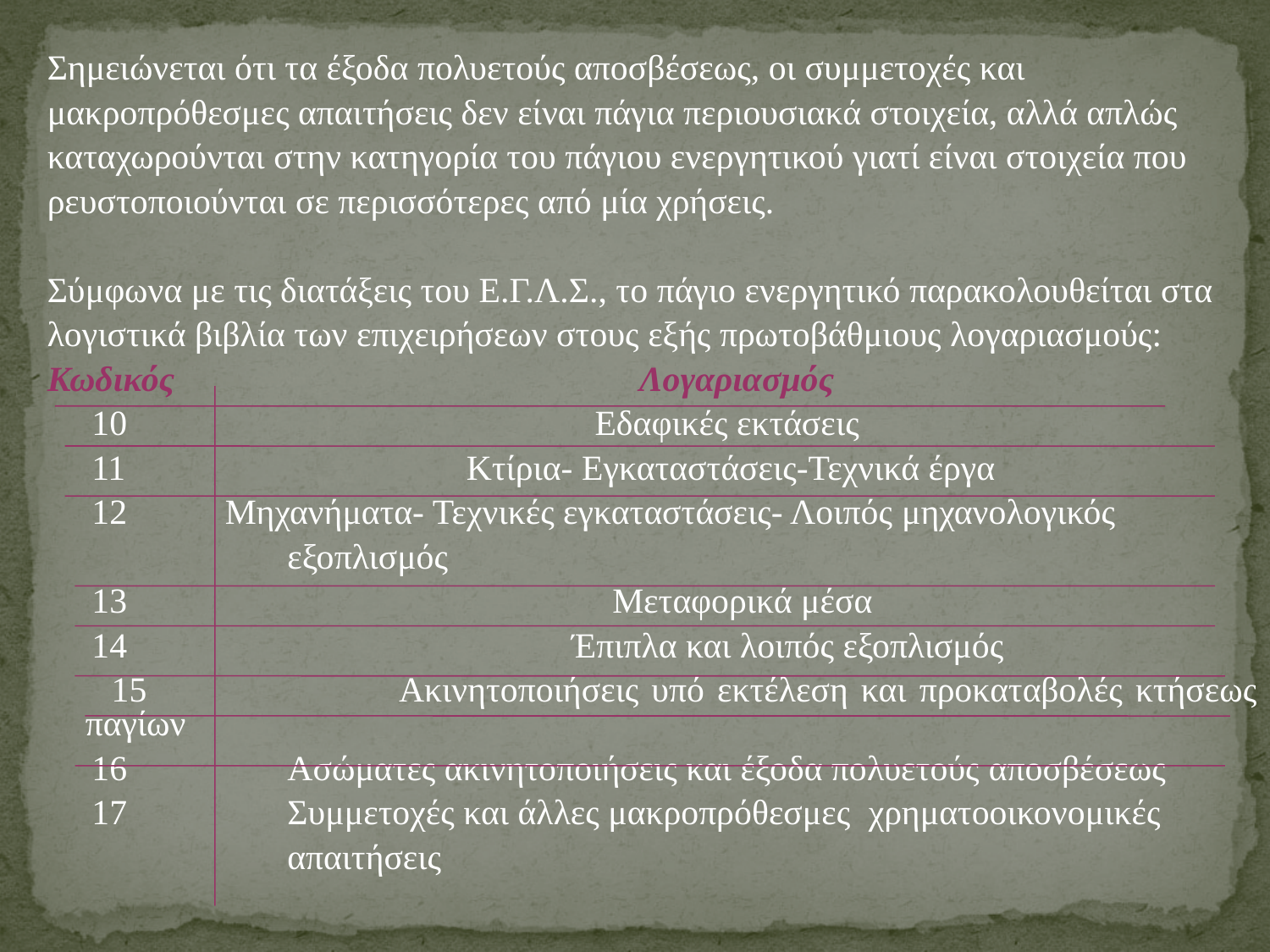

Σημειώνεται ότι τα έξοδα πολυετούς αποσβέσεως, οι συμμετοχές και
μακροπρόθεσμες απαιτήσεις δεν είναι πάγια περιουσιακά στοιχεία, αλλά απλώς
καταχωρούνται στην κατηγορία του πάγιου ενεργητικού γιατί είναι στοιχεία που
ρευστοποιούνται σε περισσότερες από μία χρήσεις.

Σύμφωνα με τις διατάξεις του Ε.Γ.Λ.Σ., το πάγιο ενεργητικό παρακολουθείται στα
λογιστικά βιβλία των επιχειρήσεων στους εξής πρωτοβάθμιους λογαριασμούς:
Κωδικός	                                                Λογαριασμός
     10 	                                           Εδαφικές εκτάσεις
     11                                    	Κτίρια- Εγκαταστάσεις-Τεχνικά έργα
     12           Μηχανήματα- Τεχνικές εγκαταστάσεις- Λοιπός μηχανολογικός
                           εξοπλισμός
     13	                                             Μεταφορικά μέσα
     14                                                  Έπιπλα και λοιπός εξοπλισμός
     15	             Ακινητοποιήσεις υπό εκτέλεση και προκαταβολές κτήσεως παγίων
     16                  Ασώματες ακινητοποιήσεις και έξοδα πολυετούς αποσβέσεως
     17                  Συμμετοχές και άλλες μακροπρόθεσμες  χρηματοοικονομικές
                           απαιτήσεις